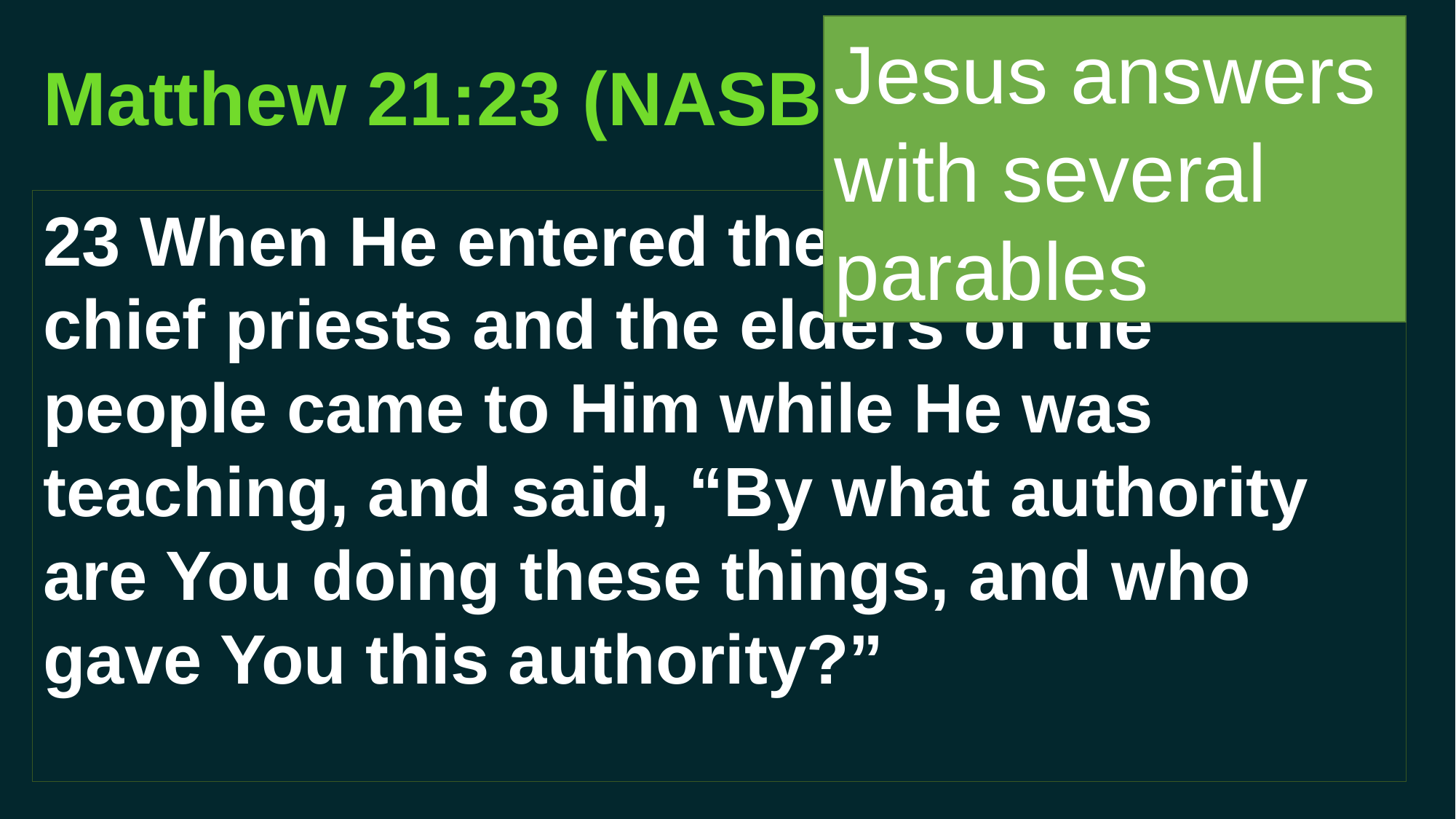

# Matthew 21:23 (NASB95) —
Jesus answers with several parables
23 When He entered the temple, the chief priests and the elders of the people came to Him while He was teaching, and said, “By what authority are You doing these things, and who gave You this authority?”